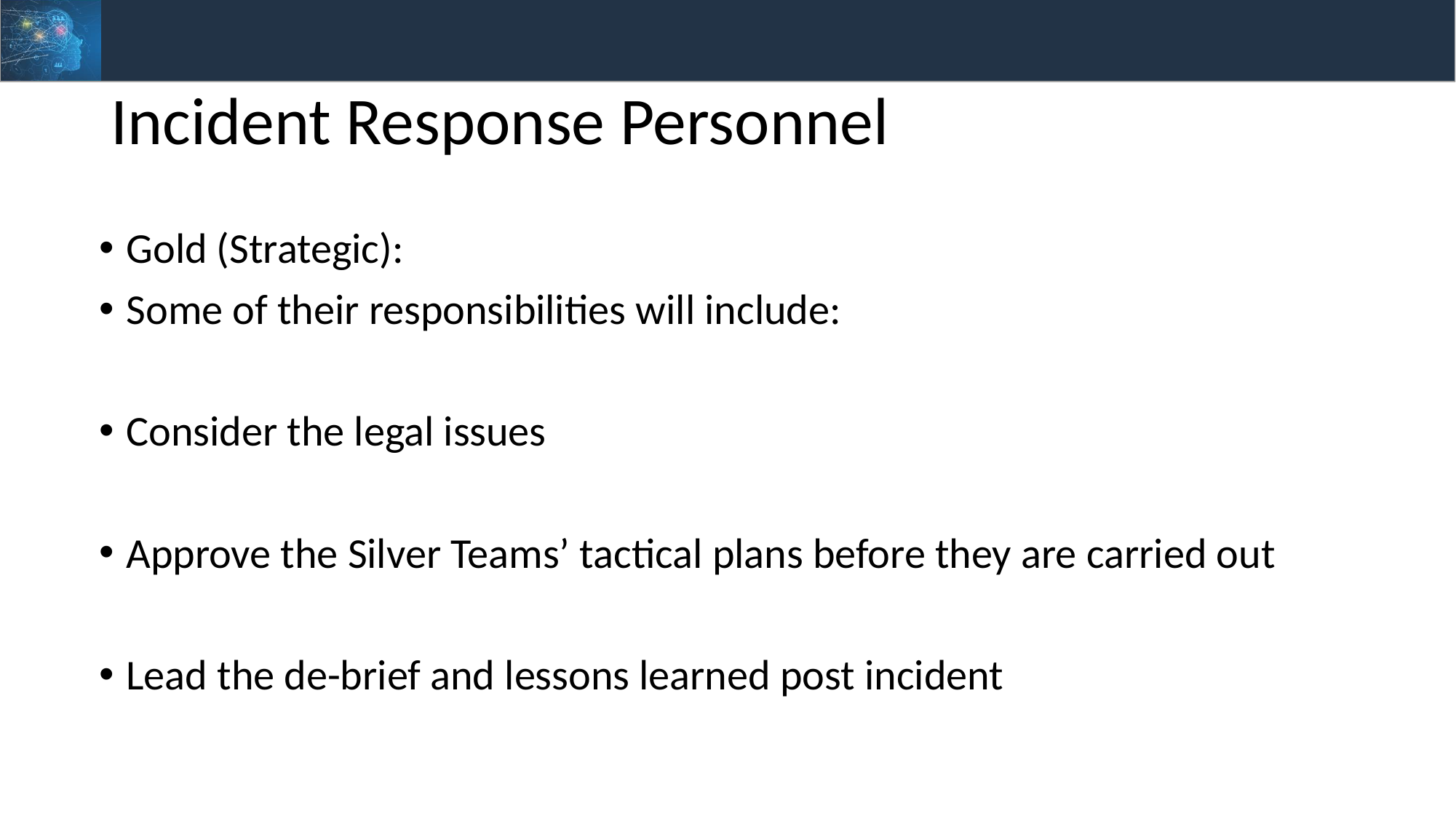

# Incident Response Personnel
Gold (Strategic):
Some of their responsibilities will include:

Consider the legal issues

Approve the Silver Teams’ tactical plans before they are carried out

Lead the de-brief and lessons learned post incident